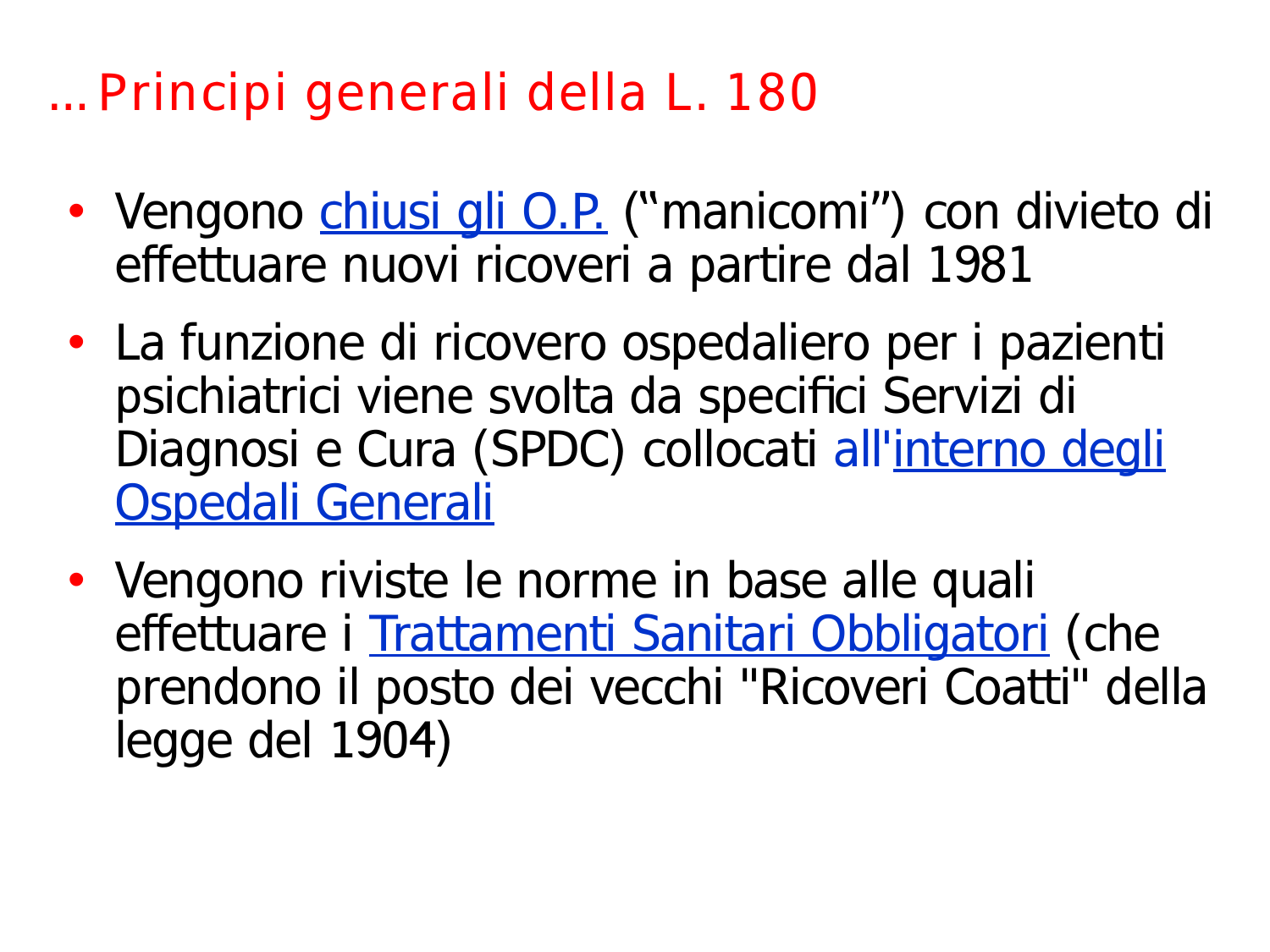

# …Principi generali della L. 180
Vengono chiusi gli O.P. (“manicomi”) con divieto di effettuare nuovi ricoveri a partire dal 1981
La funzione di ricovero ospedaliero per i pazienti psichiatrici viene svolta da specifici Servizi di Diagnosi e Cura (SPDC) collocati all'interno degli Ospedali Generali
Vengono riviste le norme in base alle quali effettuare i Trattamenti Sanitari Obbligatori (che prendono il posto dei vecchi "Ricoveri Coatti" della legge del 1904)